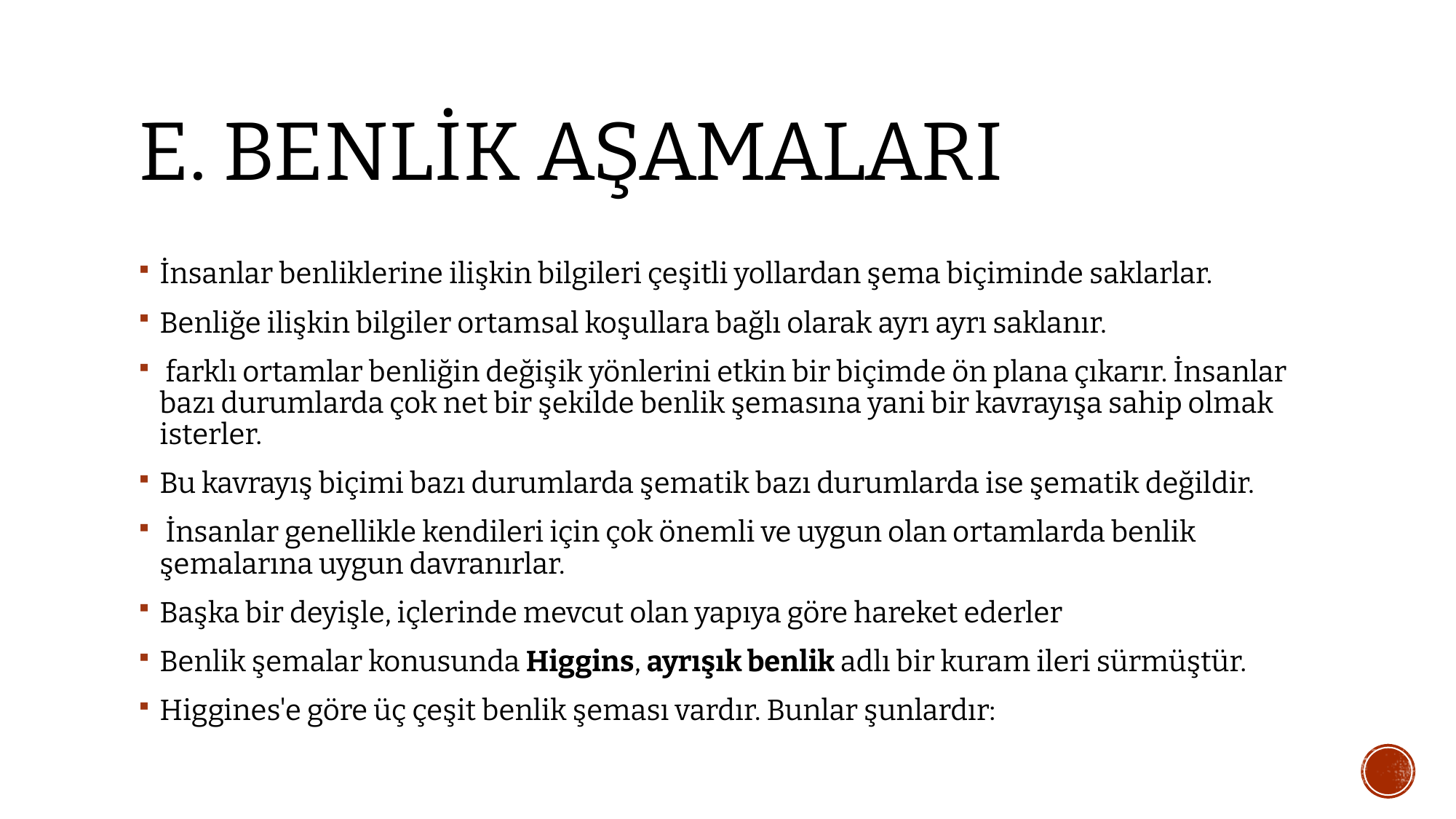

# E. Benlik aşamaları
İnsanlar benliklerine ilişkin bilgileri çeşitli yollardan şema biçiminde saklarlar.
Benliğe ilişkin bilgiler ortamsal koşullara bağlı olarak ayrı ayrı saklanır.
 farklı ortamlar benliğin değişik yönlerini etkin bir biçimde ön plana çıkarır. İnsanlar bazı durumlarda çok net bir şekilde benlik şemasına yani bir kavrayışa sahip olmak isterler.
Bu kavrayış biçimi bazı durumlarda şematik bazı durumlarda ise şematik değildir.
 İnsanlar genellikle kendileri için çok önemli ve uygun olan ortamlarda benlik şemalarına uygun davranırlar.
Başka bir deyişle, içlerinde mevcut olan yapıya göre hareket ederler
Benlik şemalar konusunda Higgins, ayrışık benlik adlı bir kuram ileri sürmüştür.
Higgines'e göre üç çeşit benlik şeması vardır. Bunlar şunlardır: